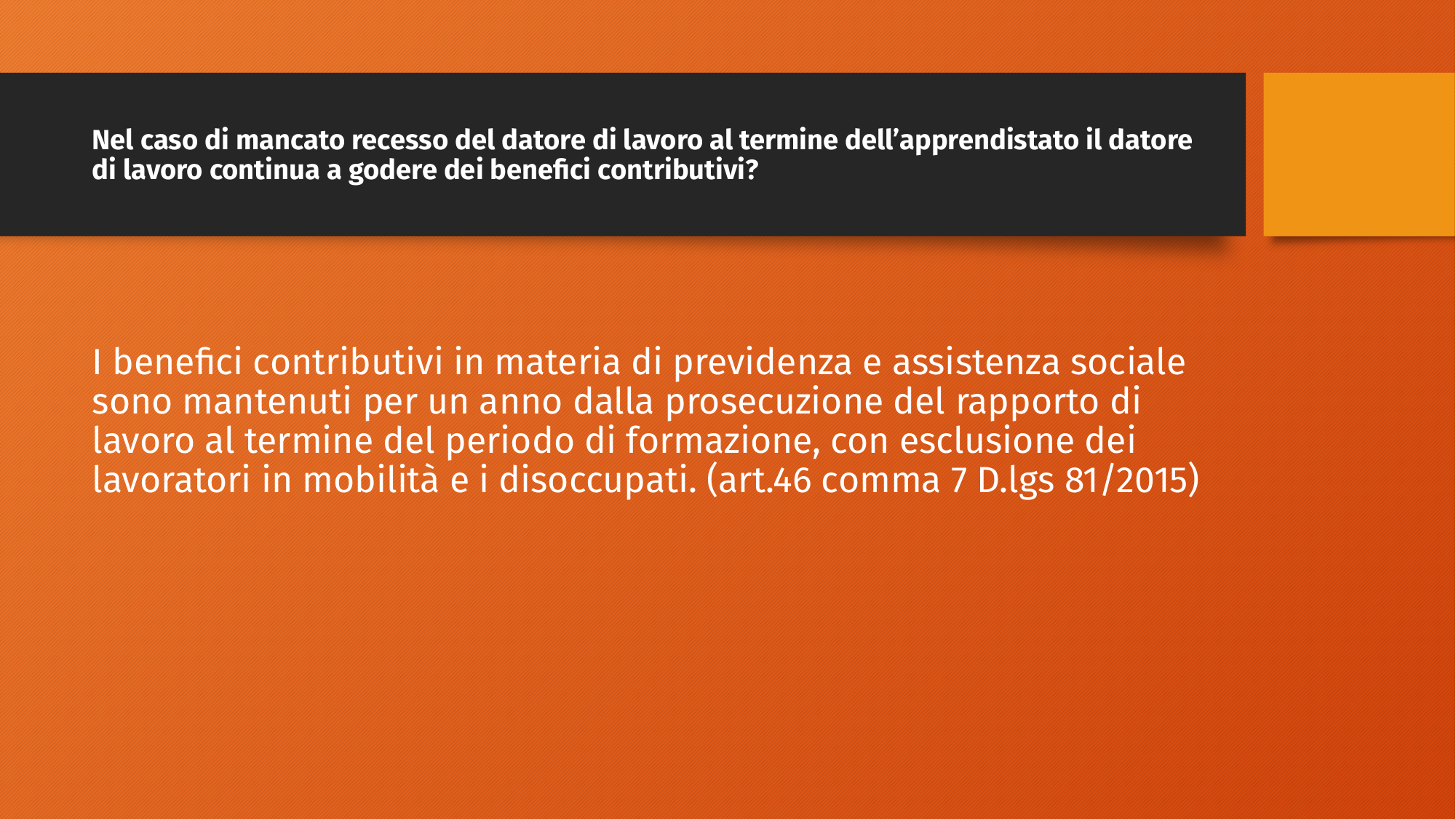

# Nel caso di mancato recesso del datore di lavoro al termine dell’apprendistato il datore di lavoro continua a godere dei benefici contributivi?

I benefici contributivi in materia di previdenza e assistenza sociale sono mantenuti per un anno dalla prosecuzione del rapporto di lavoro al termine del periodo di formazione, con esclusione dei lavoratori in mobilità e i disoccupati. (art.46 comma 7 D.lgs 81/2015)